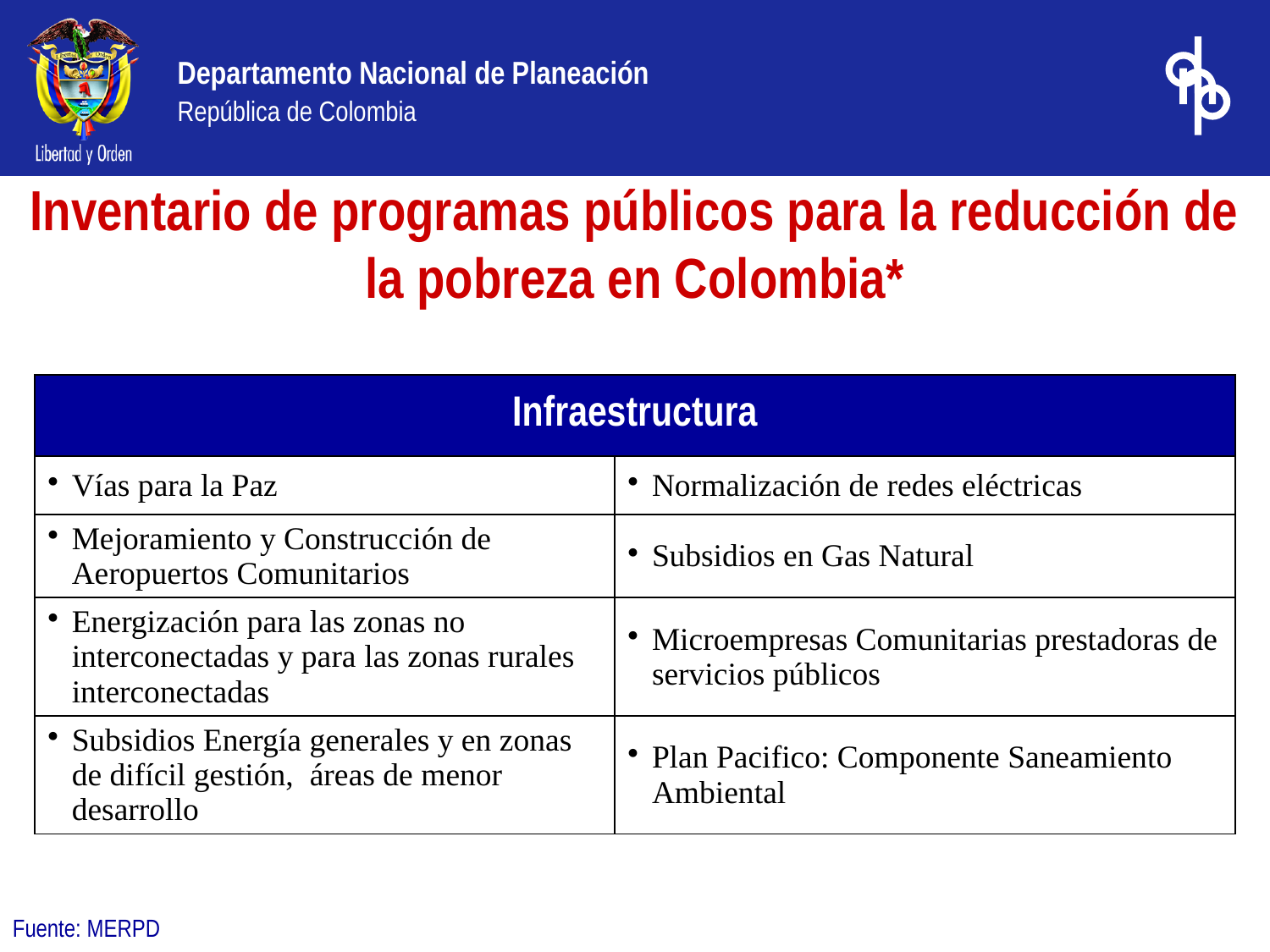

# Inventario de programas públicos para la reducción de la pobreza en Colombia*
| Infraestructura |  |
| --- | --- |
| Vías para la Paz | Normalización de redes eléctricas |
| Mejoramiento y Construcción de Aeropuertos Comunitarios | Subsidios en Gas Natural |
| Energización para las zonas no interconectadas y para las zonas rurales interconectadas | Microempresas Comunitarias prestadoras de servicios públicos |
| Subsidios Energía generales y en zonas de difícil gestión, áreas de menor desarrollo | Plan Pacifico: Componente Saneamiento Ambiental |
Fuente: MERPD